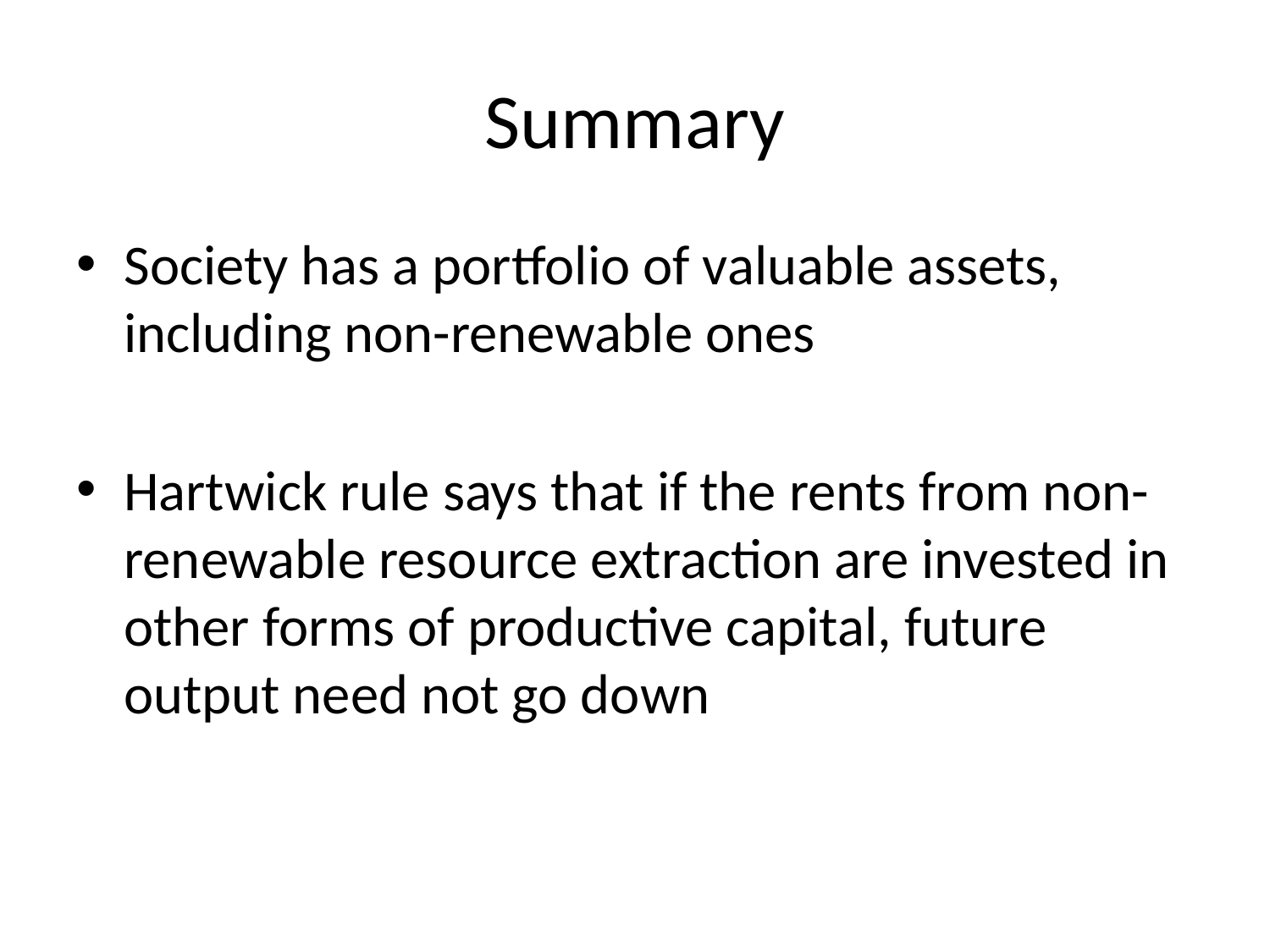

# Summary
Society has a portfolio of valuable assets, including non-renewable ones

Hartwick rule says that if the rents from non-renewable resource extraction are invested in other forms of productive capital, future output need not go down